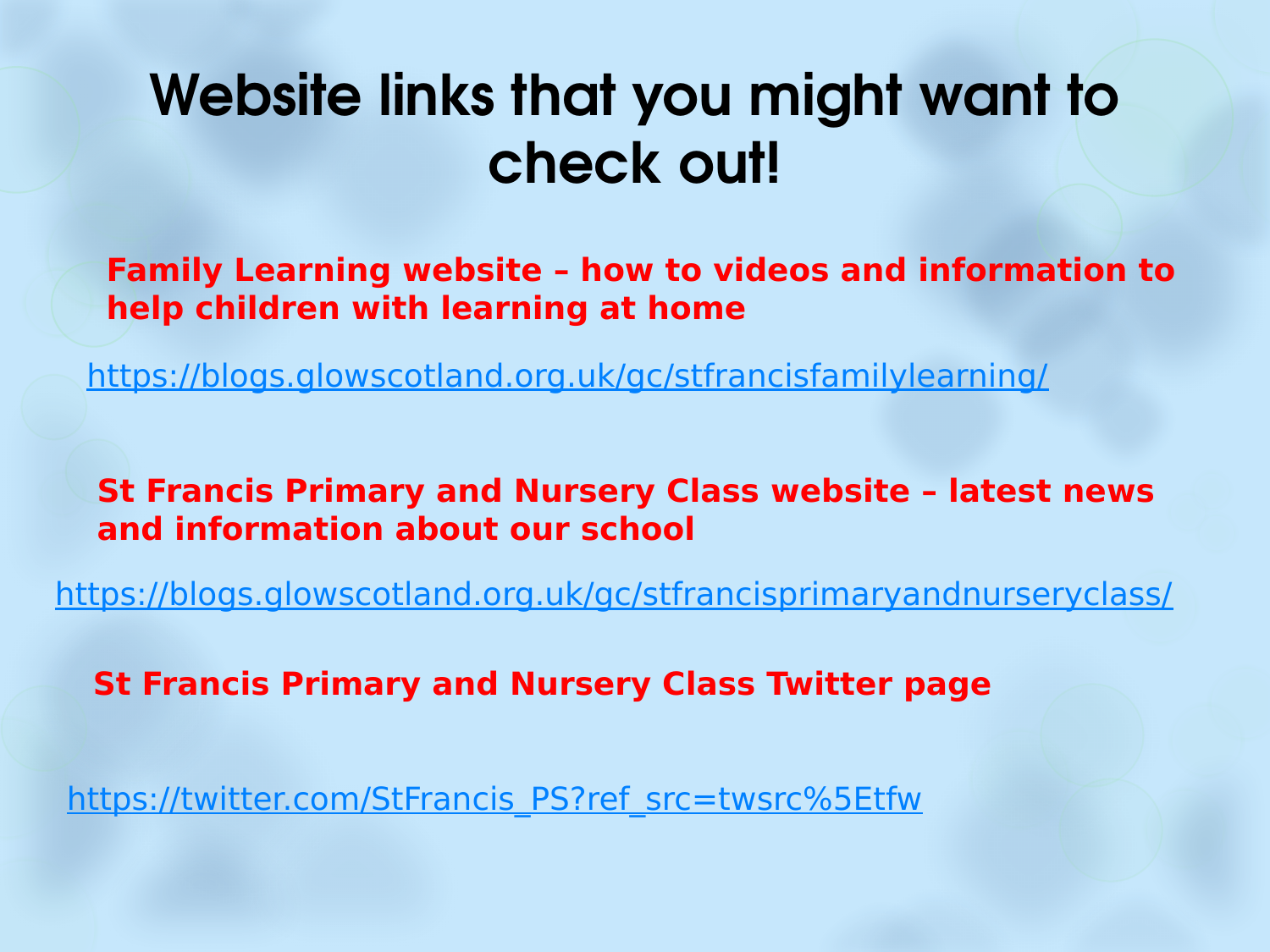

Website links that you might want to check out!
Family Learning website – how to videos and information to help children with learning at home

https://blogs.glowscotland.org.uk/gc/stfrancisfamilylearning/

St Francis Primary and Nursery Class website – latest news and information about our school

https://blogs.glowscotland.org.uk/gc/stfrancisprimaryandnurseryclass/

St Francis Primary and Nursery Class Twitter page

https://twitter.com/StFrancis_PS?ref_src=twsrc%5Etfw